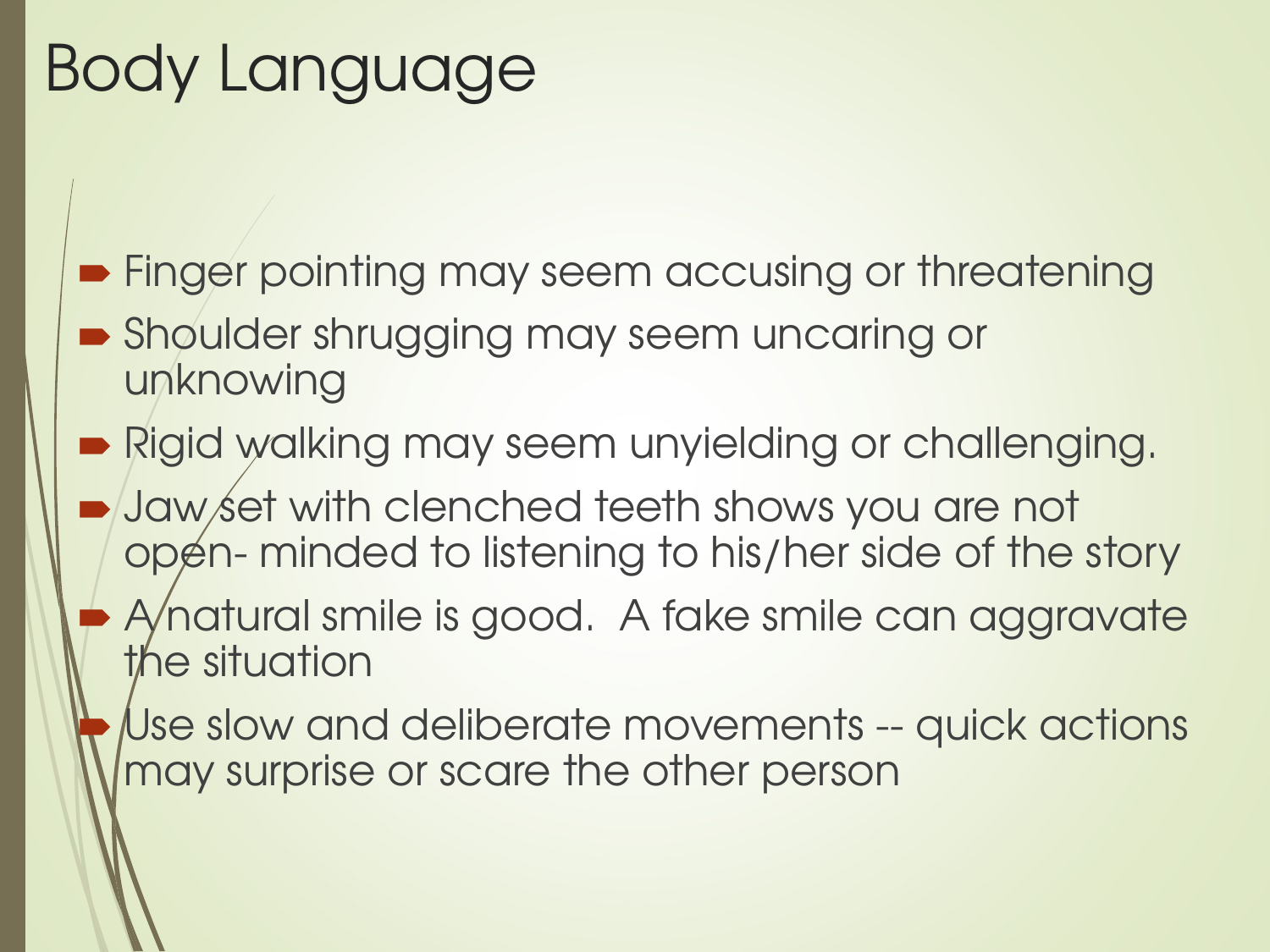

# Body Language
Finger pointing may seem accusing or threatening
Shoulder shrugging may seem uncaring or unknowing
Rigid walking may seem unyielding or challenging.
Jaw set with clenched teeth shows you are not open- minded to listening to his/her side of the story
A natural smile is good.  A fake smile can aggravate the situation
Use slow and deliberate movements -- quick actions may surprise or scare the other person